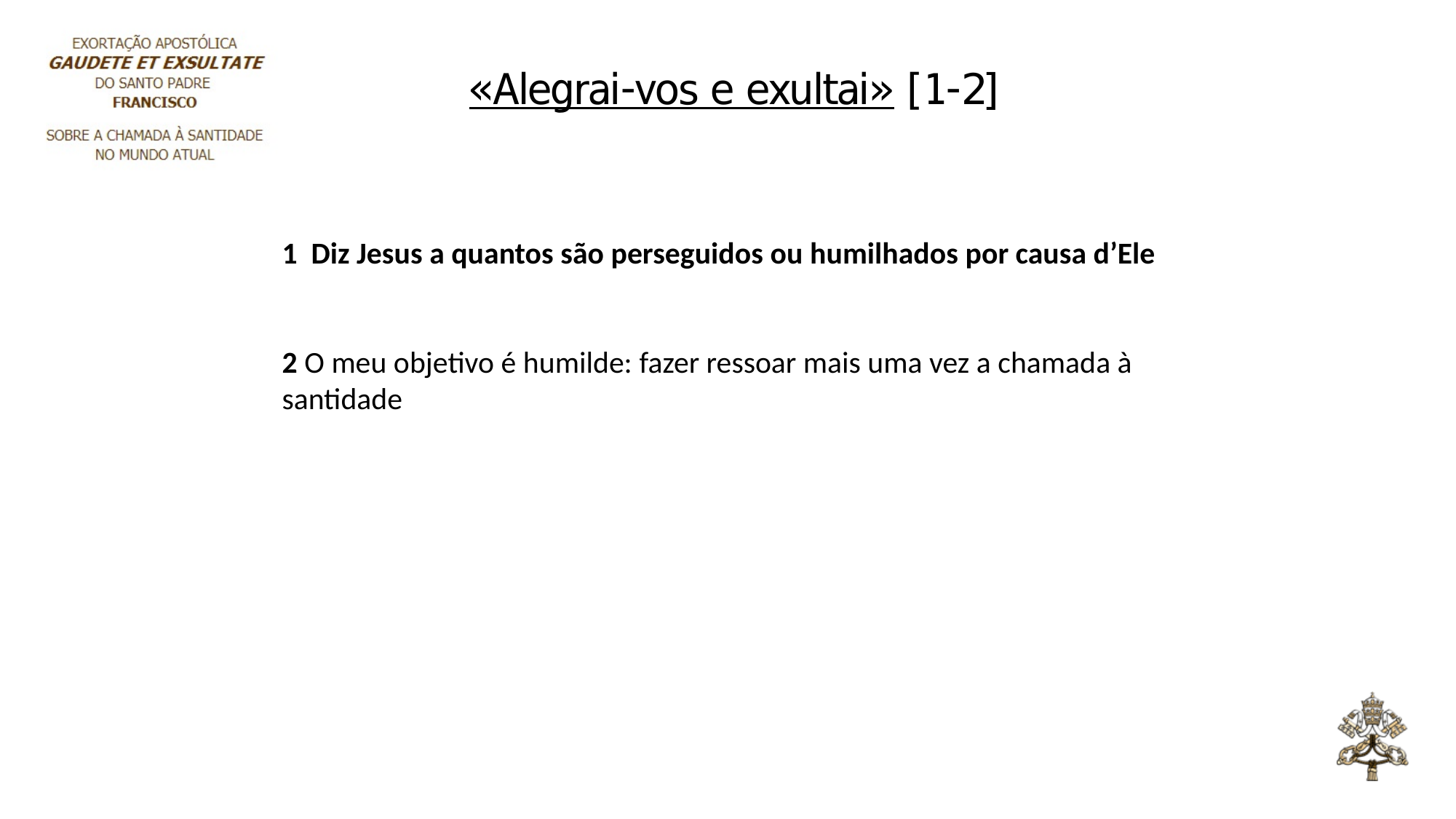

«Alegrai-vos e exultai» [1-2]
1  Diz Jesus a quantos são perseguidos ou humilhados por causa d’Ele

2 O meu objetivo é humilde: fazer ressoar mais uma vez a chamada à santidade